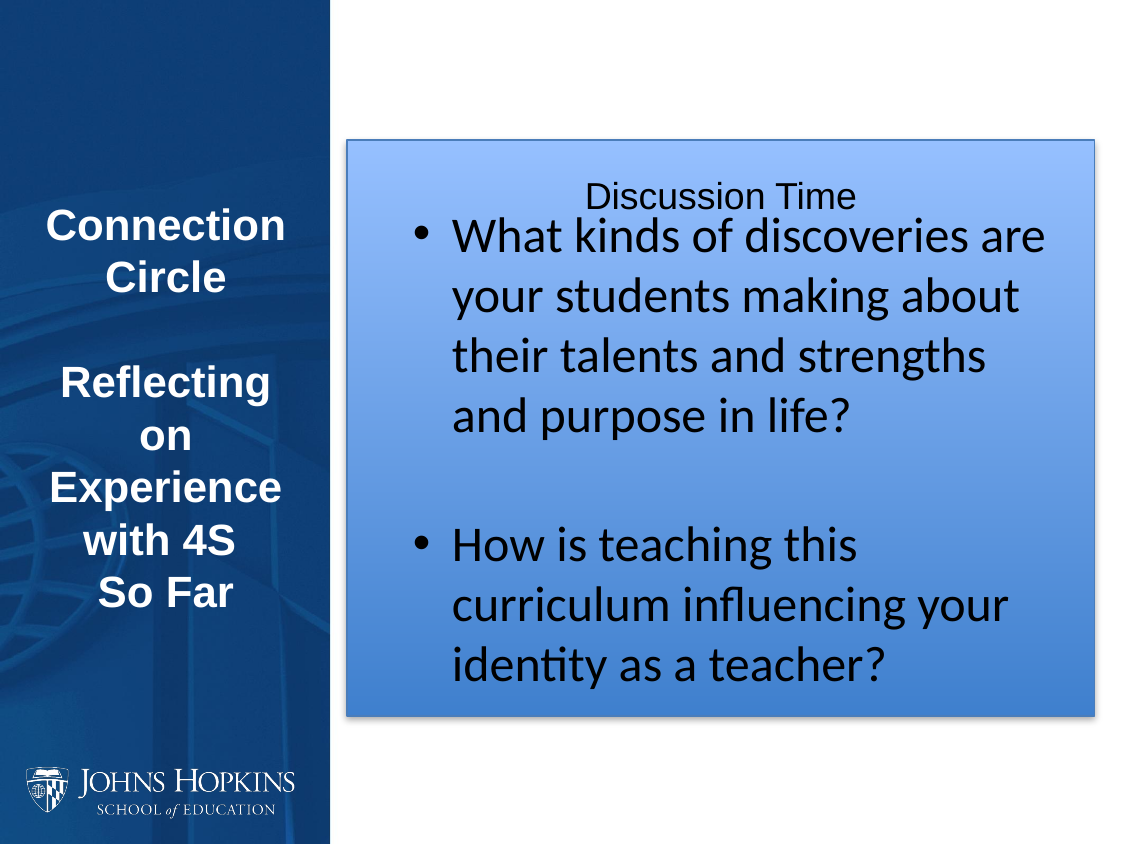

Discussion Time
Connection Circle

Reflecting on Experience with 4S
So Far

What kinds of discoveries are your students making about their talents and strengths and purpose in life?

How is teaching this curriculum influencing your identity as a teacher?